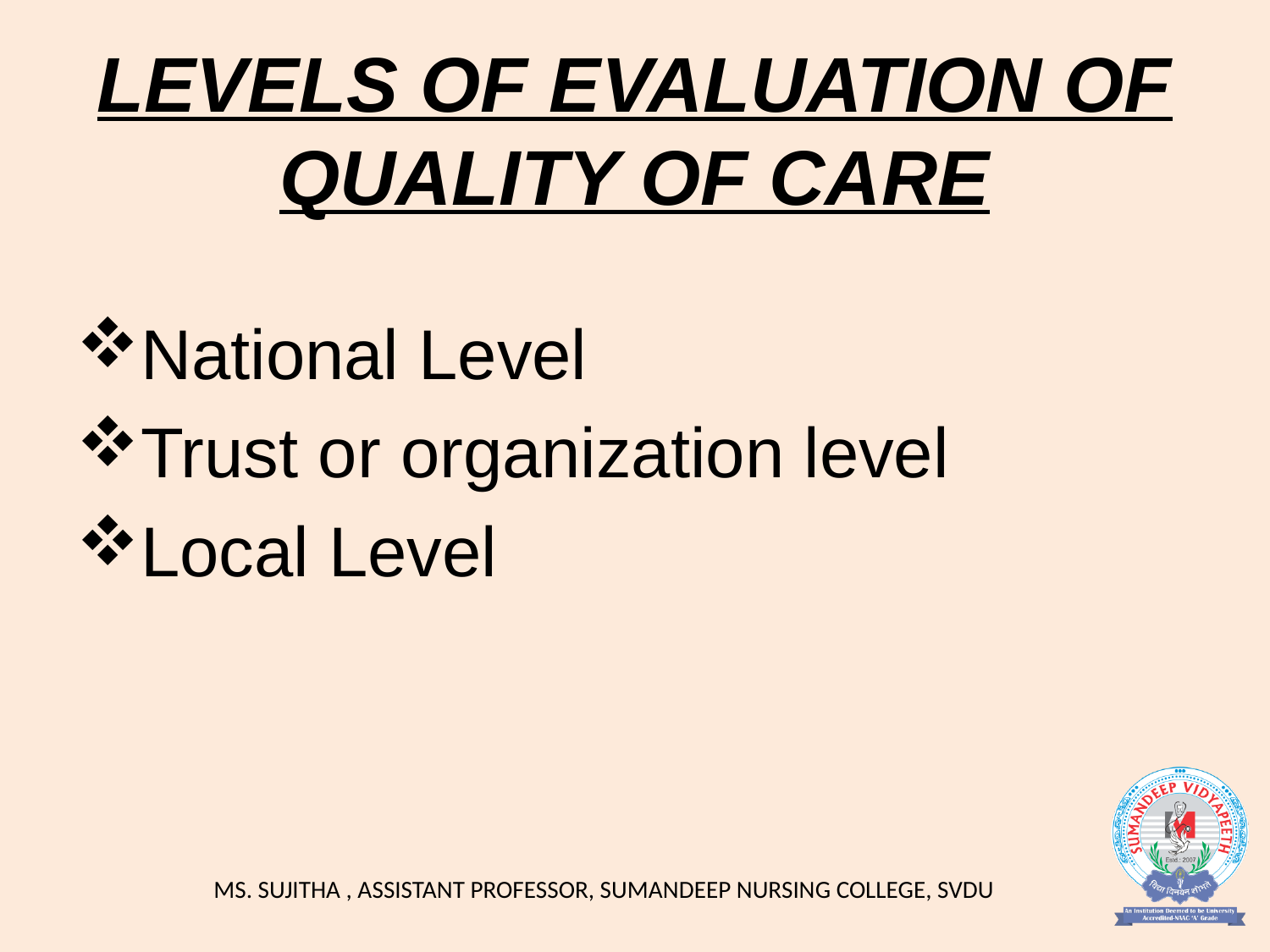

# LEVELS OF EVALUATION OF QUALITY OF CARE
National Level
Trust or organization level
Local Level